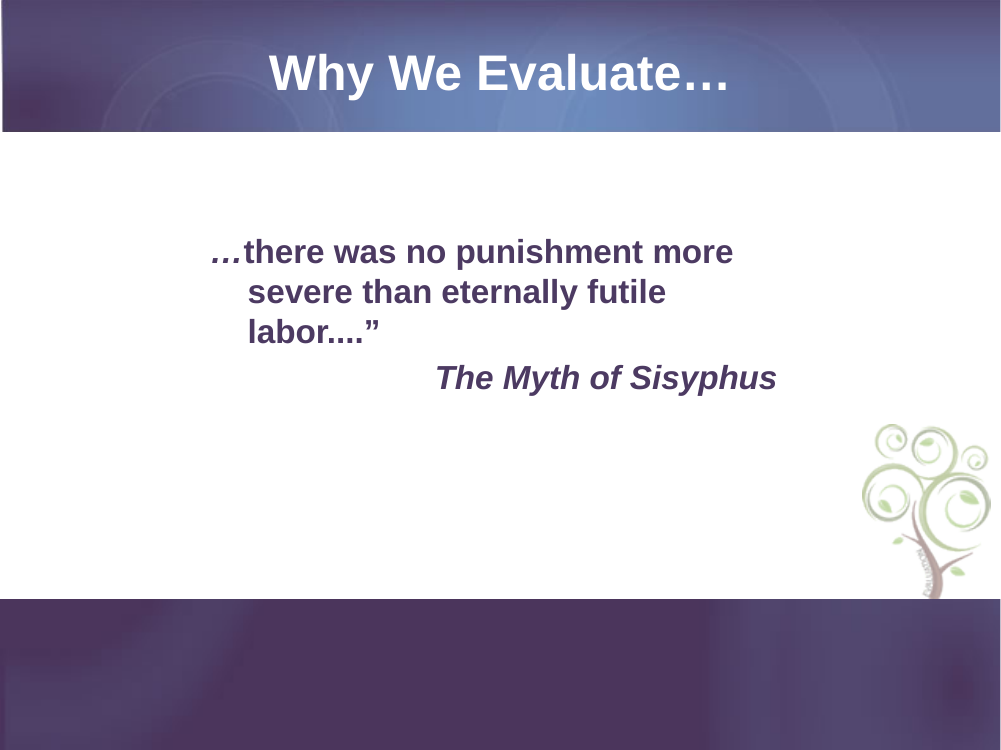

# Why We Evaluate…
…there was no punishment more severe than eternally futile labor....”
		    The Myth of Sisyphus